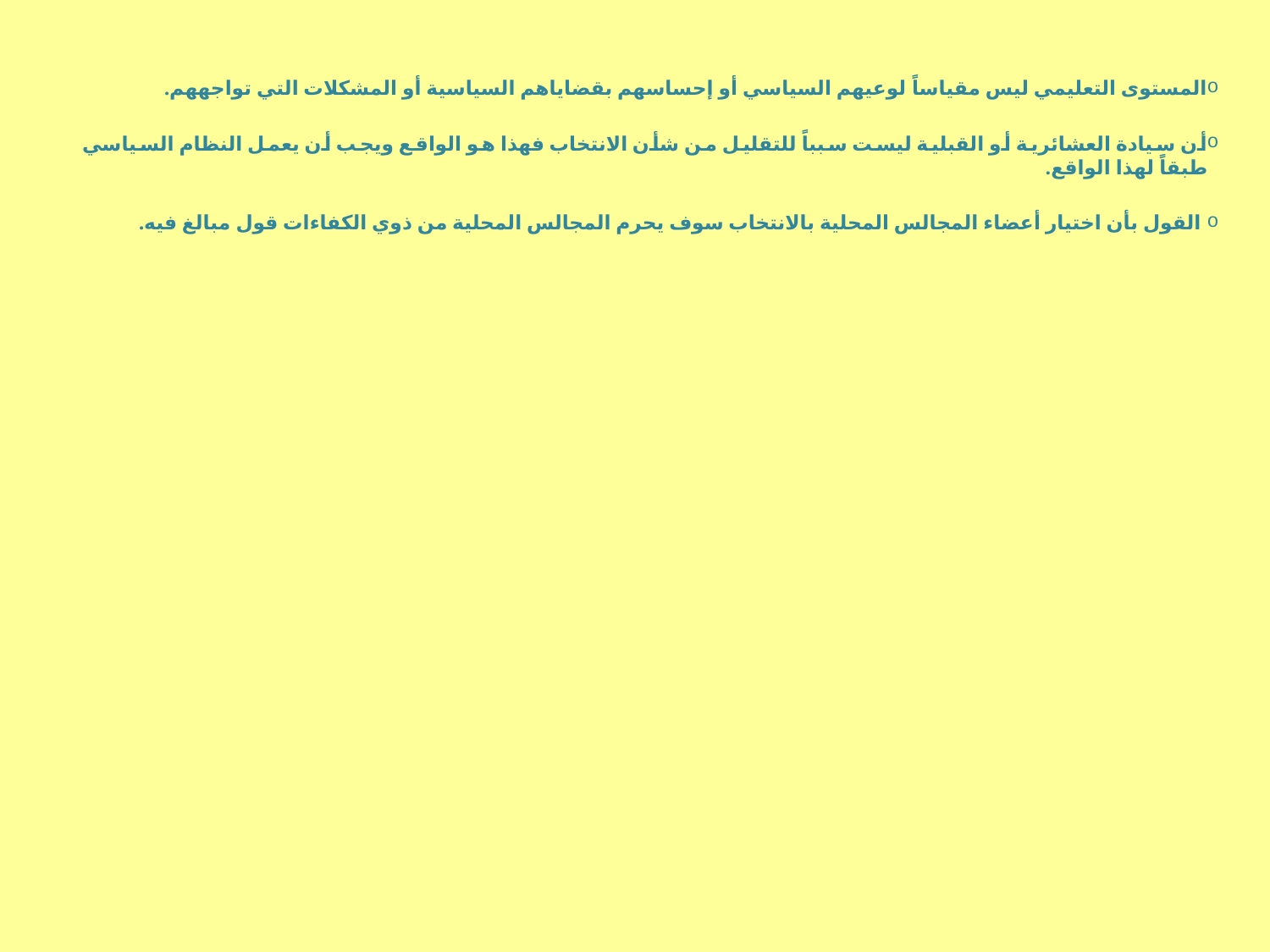

المستوى التعليمي ليس مقياساً لوعيهم السياسي أو إحساسهم بقضاياهم السياسية أو المشكلات التي تواجههم.

أن سيادة العشائرية أو القبلية ليست سبباً للتقليل من شأن الانتخاب فهذا هو الواقع ويجب أن يعمل النظام السياسي طبقاً لهذا الواقع.

 القول بأن اختيار أعضاء المجالس المحلية بالانتخاب سوف يحرم المجالس المحلية من ذوي الكفاءات قول مبالغ فيه.